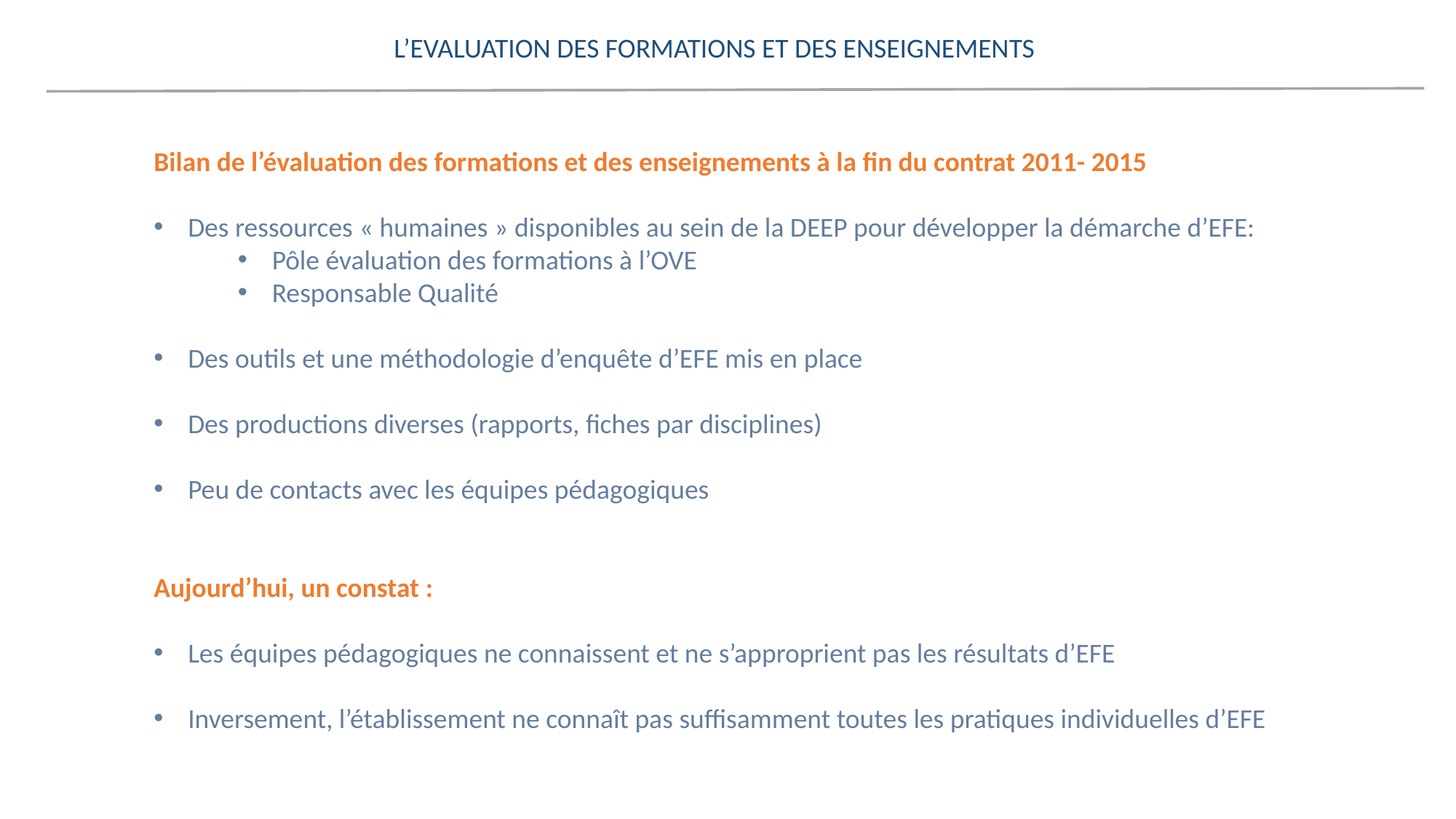

# L’EVALUATION DES FORMATIONS ET DES ENSEIGNEMENTS
Bilan de l’évaluation des formations et des enseignements à la fin du contrat 2011- 2015

Des ressources « humaines » disponibles au sein de la DEEP pour développer la démarche d’EFE:
Pôle évaluation des formations à l’OVE
Responsable Qualité

Des outils et une méthodologie d’enquête d’EFE mis en place

Des productions diverses (rapports, fiches par disciplines)

Peu de contacts avec les équipes pédagogiques

Aujourd’hui, un constat :

Les équipes pédagogiques ne connaissent et ne s’approprient pas les résultats d’EFE

Inversement, l’établissement ne connaît pas suffisamment toutes les pratiques individuelles d’EFE